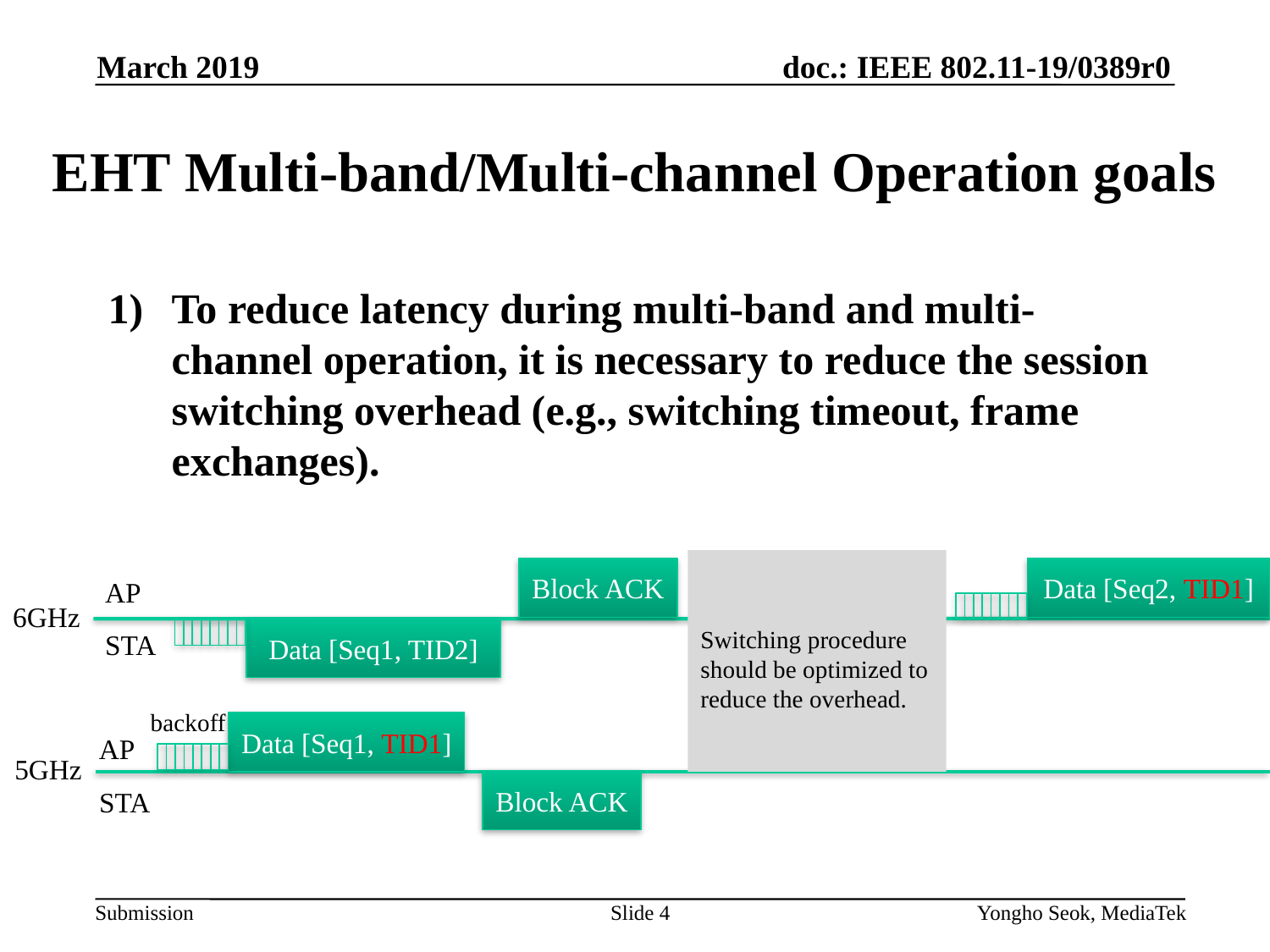

March 2019
# EHT Multi-band/Multi-channel Operation goals
To reduce latency during multi-band and multi-channel operation, it is necessary to reduce the session switching overhead (e.g., switching timeout, frame exchanges).

Switching procedure should be optimized to reduce the overhead.

Block ACK
Data [Seq2, TID1]
AP

6GHz
Data [Seq1, TID2]

STA
backoff
Data [Seq1, TID1]
AP

5GHz
Block ACK
STA
Slide 4
Yongho Seok, MediaTek